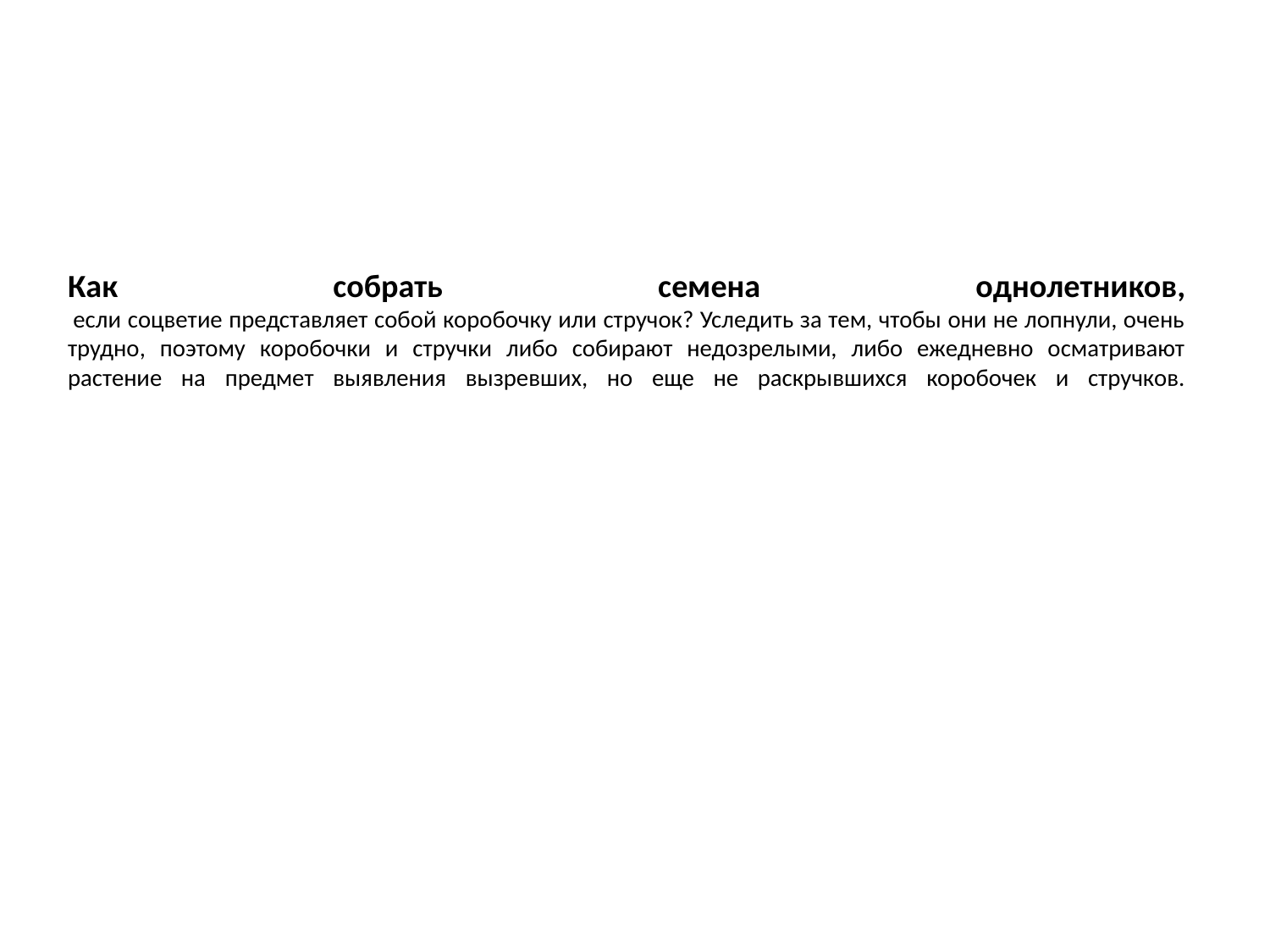

# Как собрать семена однолетников,  если соцветие представляет собой коробочку или стручок? Уследить за тем, чтобы они не лопнули, очень трудно, поэтому коробочки и стручки либо собирают недозрелыми, либо ежедневно осматривают растение на предмет выявления вызревших, но еще не раскрывшихся коробочек и стручков.